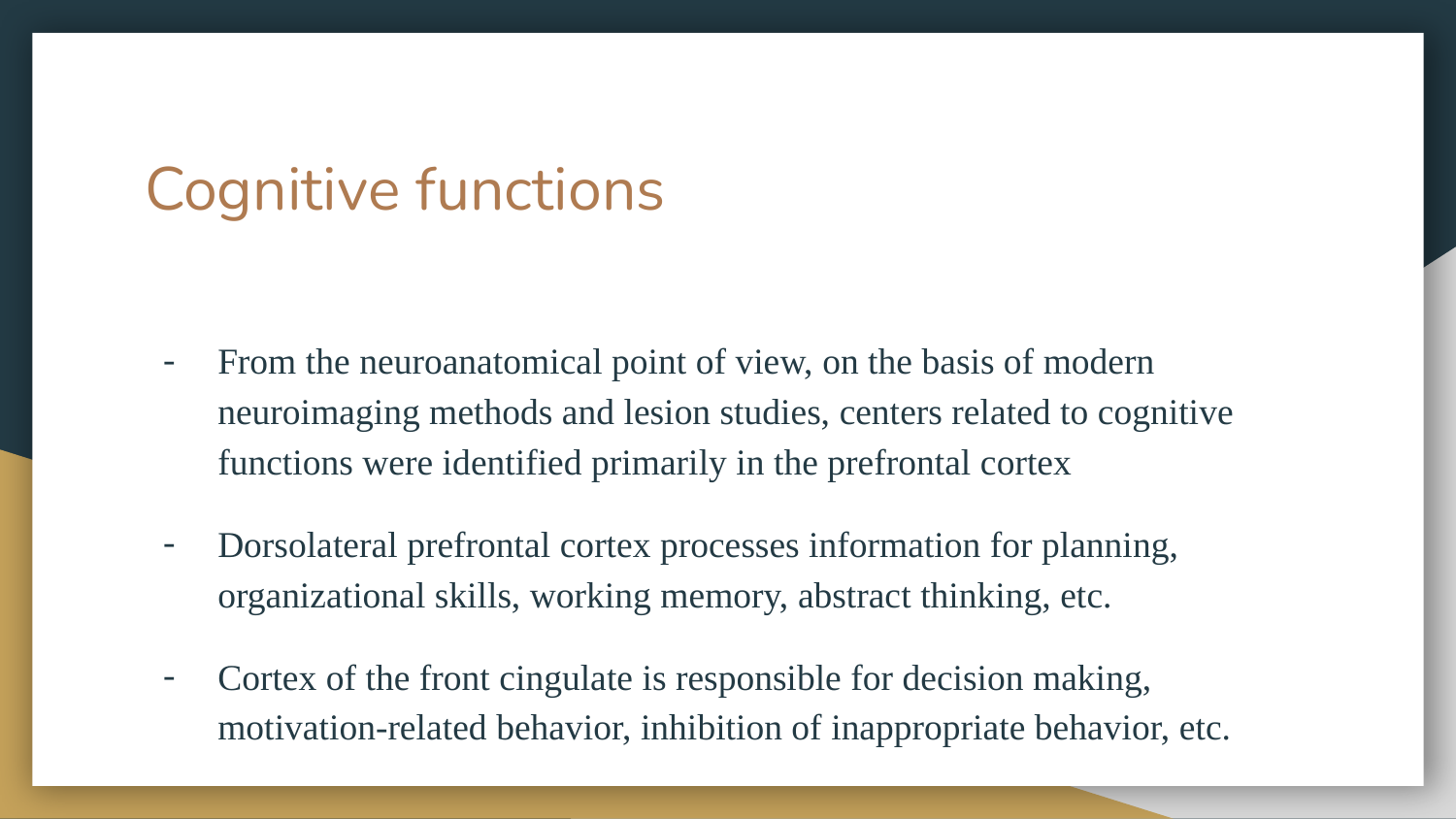

# Cognitive functions
From the neuroanatomical point of view, on the basis of modern neuroimaging methods and lesion studies, centers related to cognitive functions were identified primarily in the prefrontal cortex
Dorsolateral prefrontal cortex processes information for planning, organizational skills, working memory, abstract thinking, etc.
Cortex of the front cingulate is responsible for decision making, motivation-related behavior, inhibition of inappropriate behavior, etc.